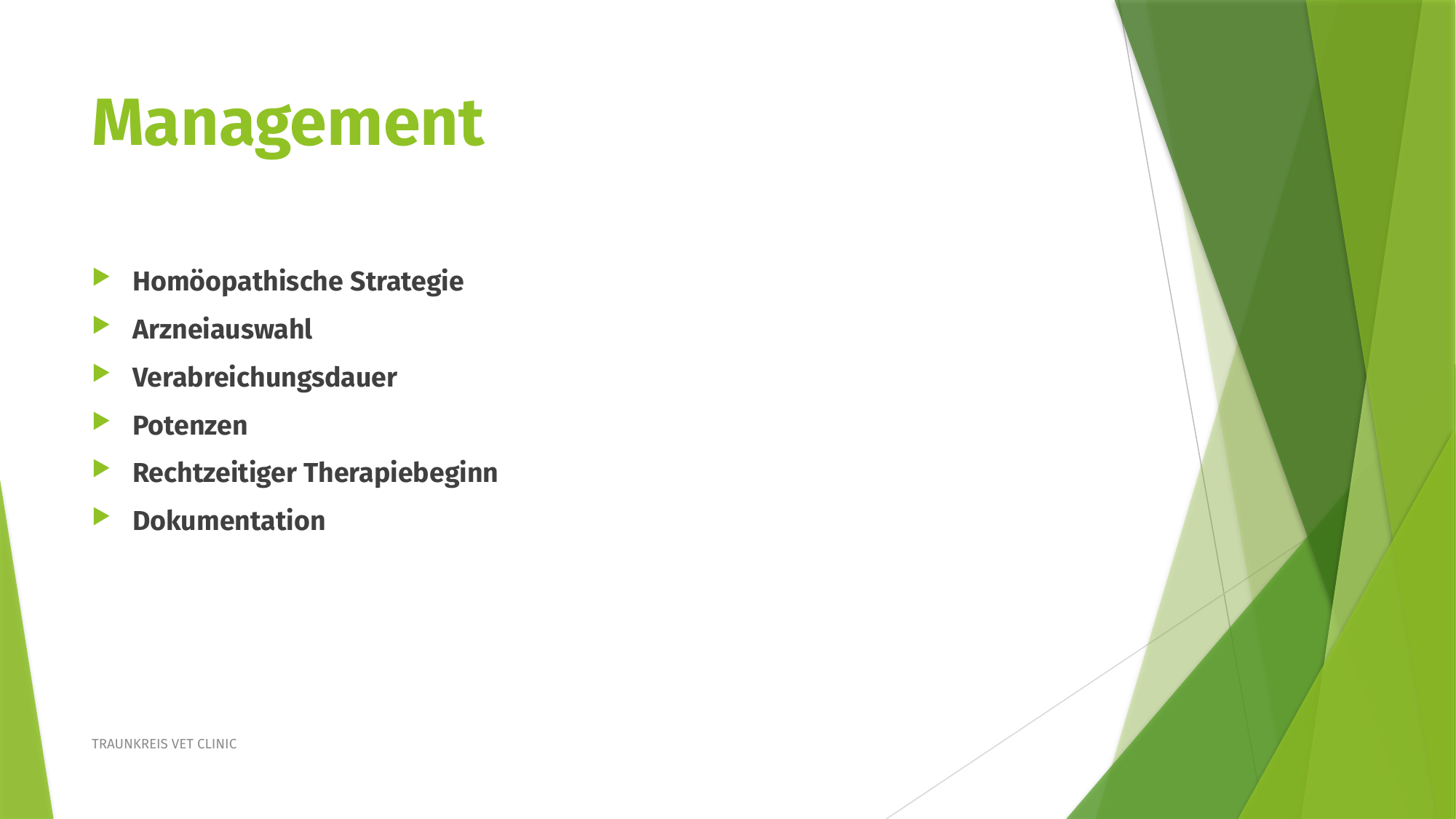

# Management
Homöopathische Strategie
Arzneiauswahl
Verabreichungsdauer
Potenzen
Rechtzeitiger Therapiebeginn
Dokumentation
TRAUNKREIS VET CLINIC